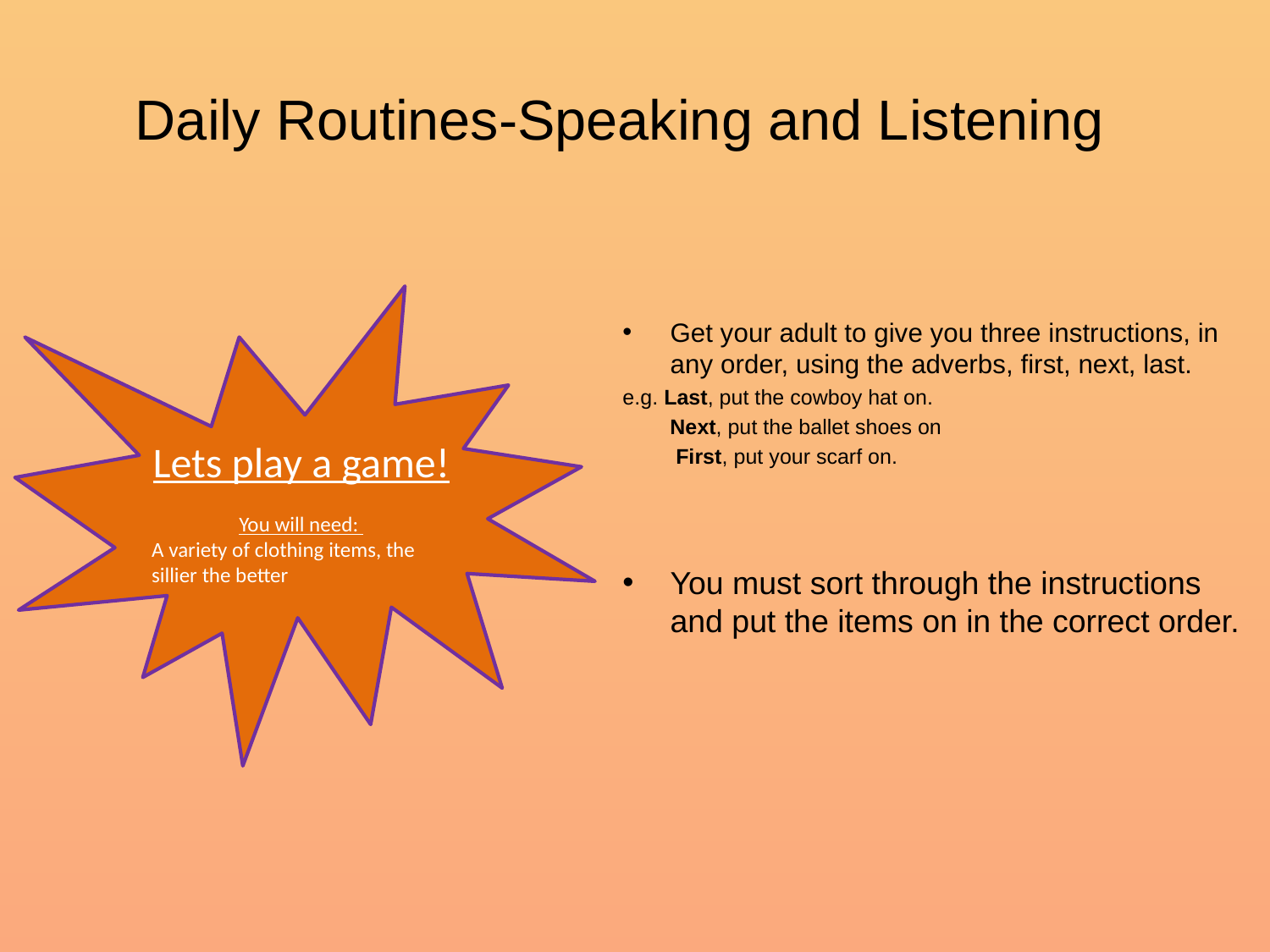

# Daily Routines-Speaking and Listening

Get your adult to give you three instructions, in any order, using the adverbs, first, next, last.
e.g. Last, put the cowboy hat on.
        Next, put the ballet shoes on
         First, put your scarf on.

You must sort through the instructions and put the items on in the correct order.

Lets play a game!

You will need:
A variety of clothing items, the sillier the better